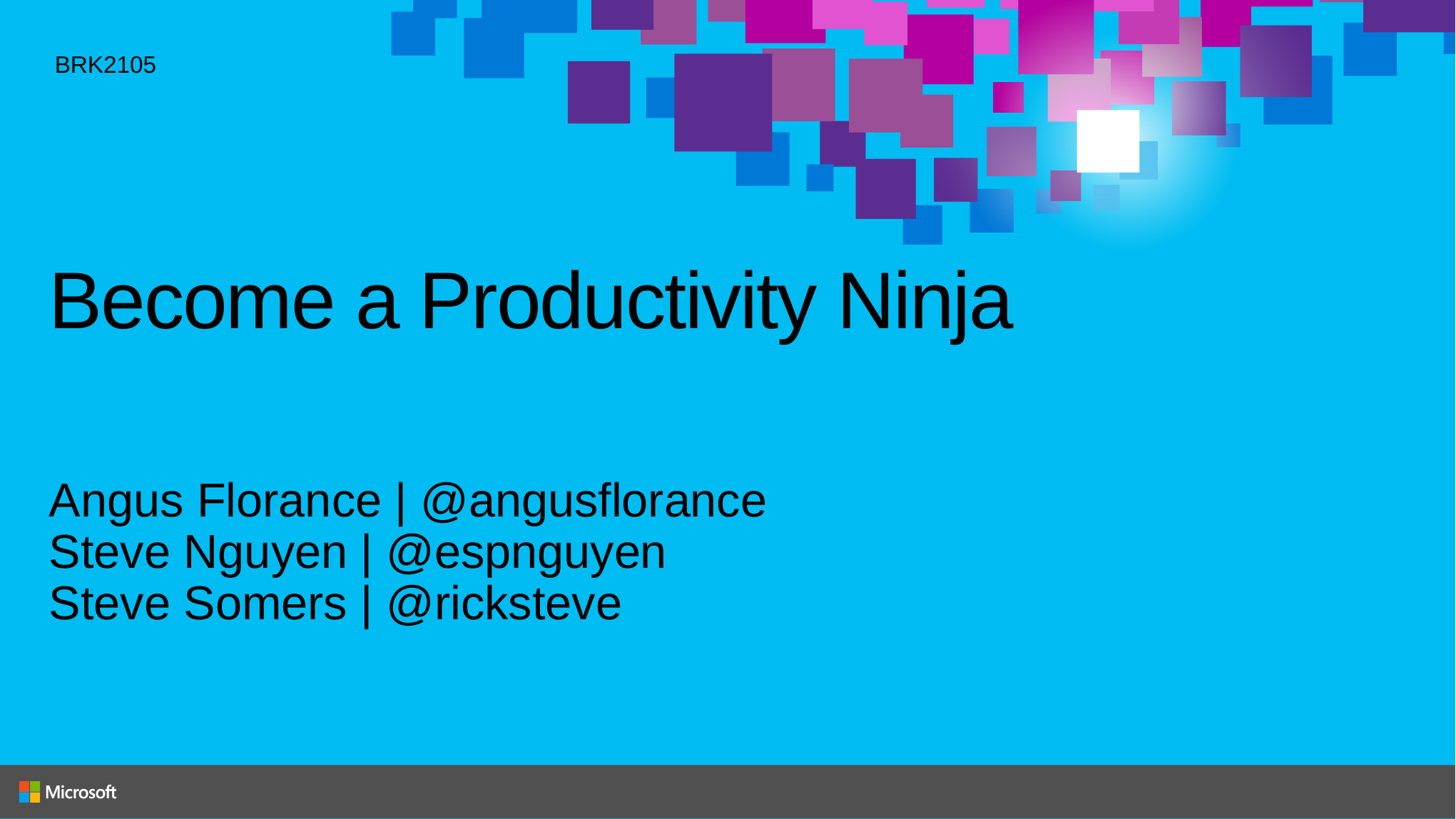

BRK2105
# Become a Productivity Ninja
Angus Florance | @angusflorance
Steve Nguyen | @espnguyen
Steve Somers | @ricksteve